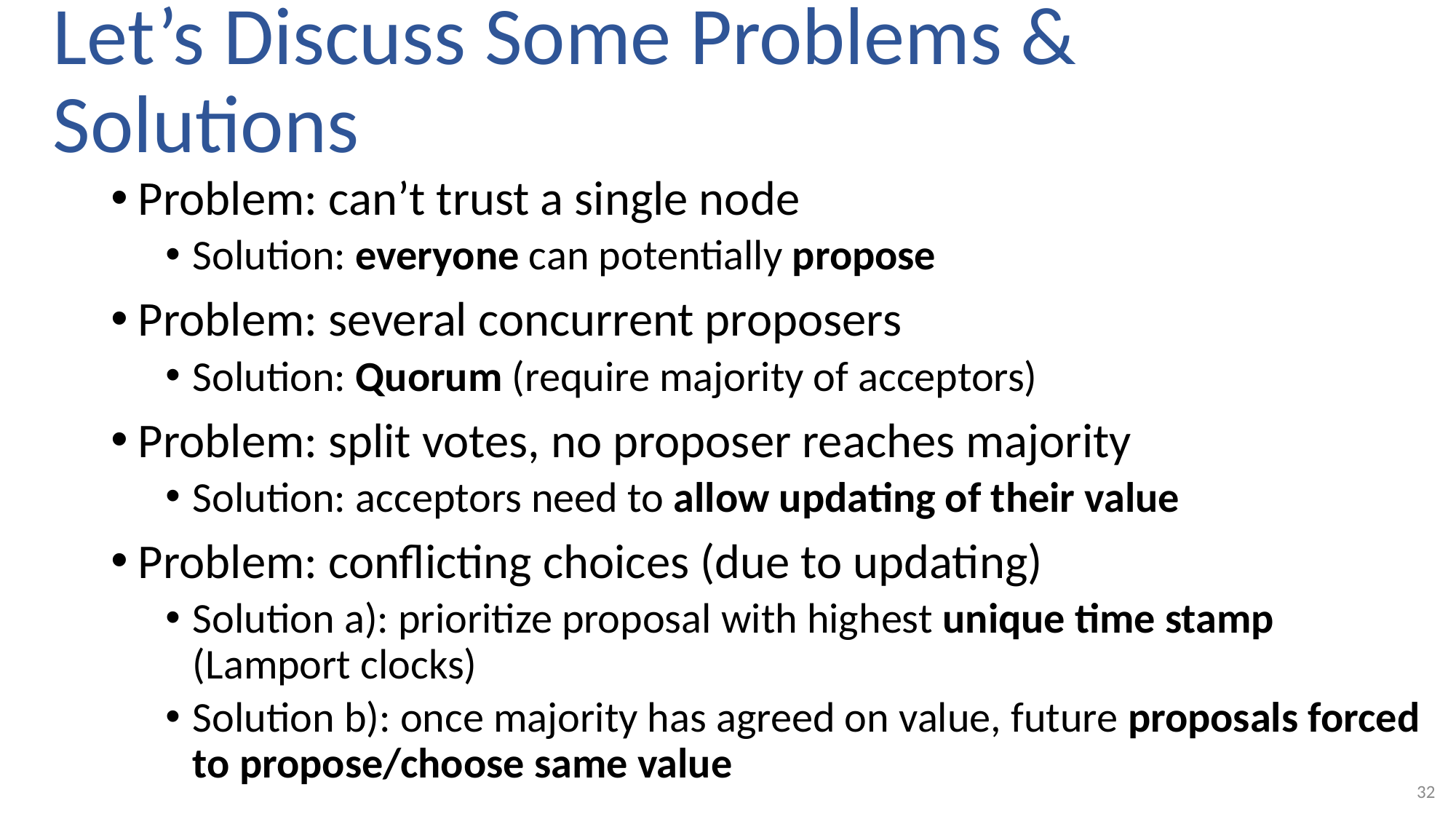

# Let’s Discuss Some Problems & Solutions
Problem: can’t trust a single node
Solution: everyone can potentially propose
Problem: several concurrent proposers
Solution: Quorum (require majority of acceptors)
Problem: split votes, no proposer reaches majority
Solution: acceptors need to allow updating of their value
Problem: conflicting choices (due to updating)
Solution a): prioritize proposal with highest unique time stamp (Lamport clocks)
Solution b): once majority has agreed on value, future proposals forced to propose/choose same value
32